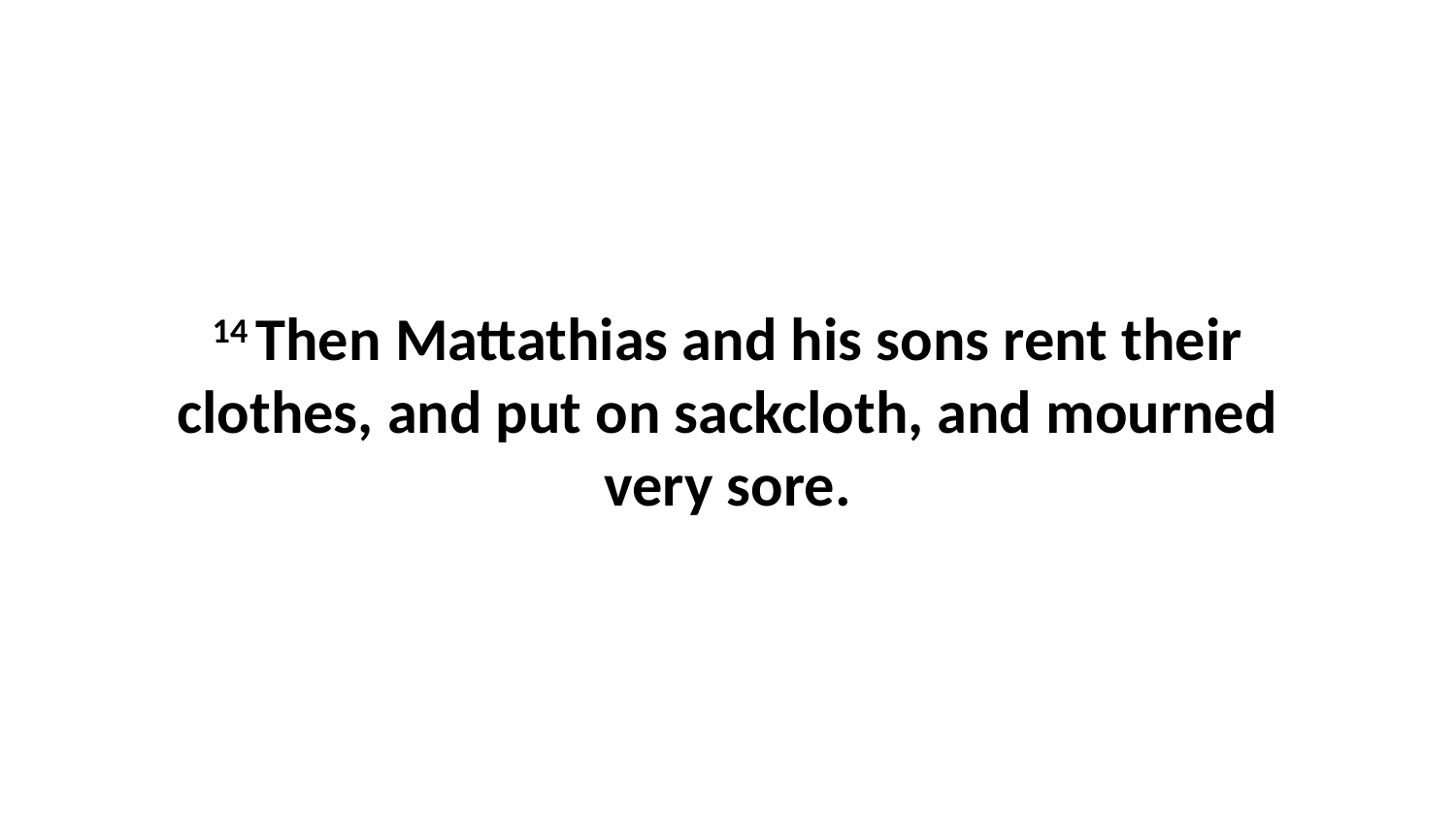

14 Then Mattathias and his sons rent their clothes, and put on sackcloth, and mourned very sore.